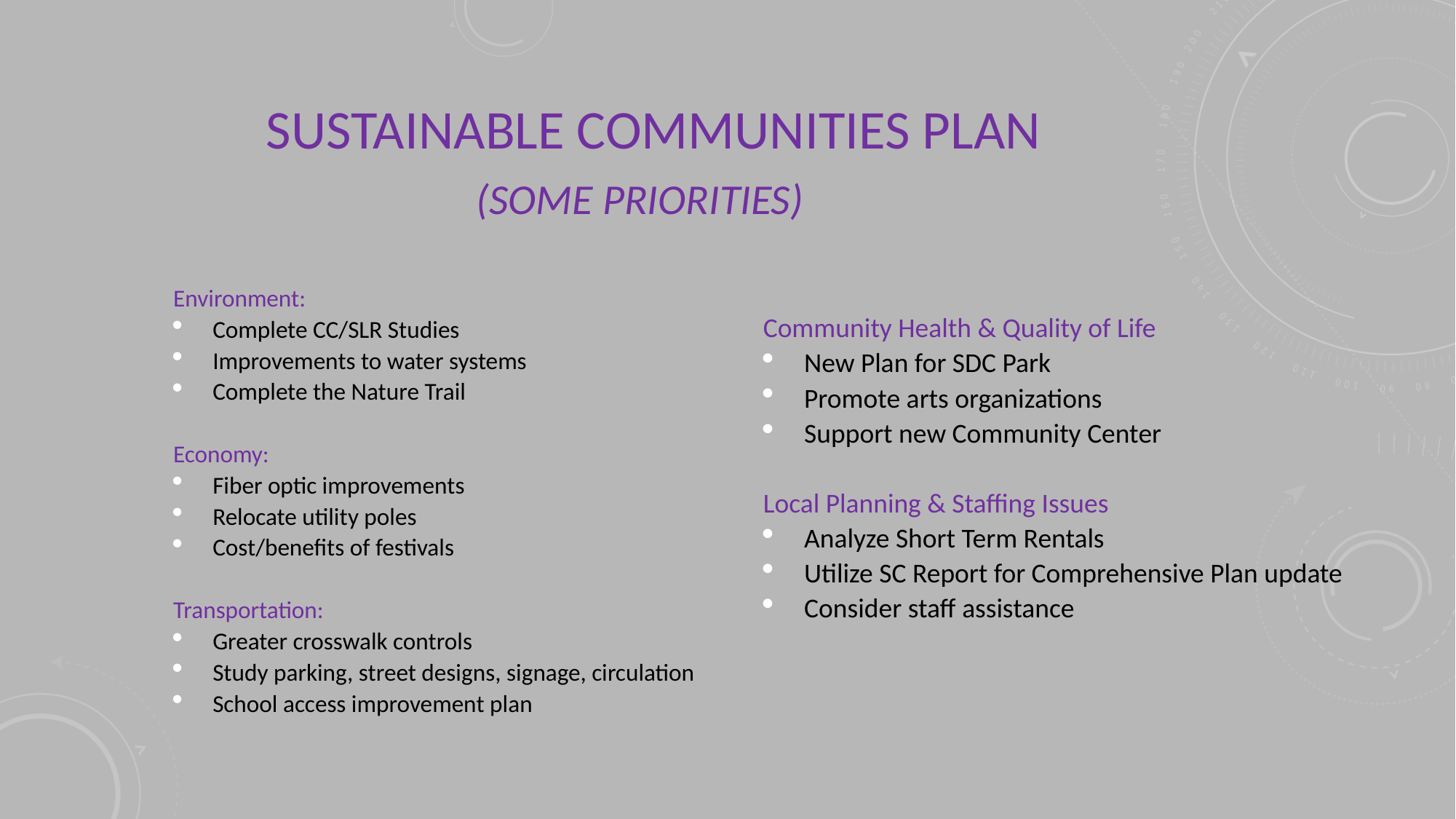

# Sustainable communities plan (SOME PRIORITIES)

Community Health & Quality of Life
New Plan for SDC Park
Promote arts organizations
Support new Community Center

Local Planning & Staffing Issues
Analyze Short Term Rentals
Utilize SC Report for Comprehensive Plan update
Consider staff assistance

Environment:
Complete CC/SLR Studies
Improvements to water systems
Complete the Nature Trail

Economy:
Fiber optic improvements
Relocate utility poles
Cost/benefits of festivals

Transportation:
Greater crosswalk controls
Study parking, street designs, signage, circulation
School access improvement plan